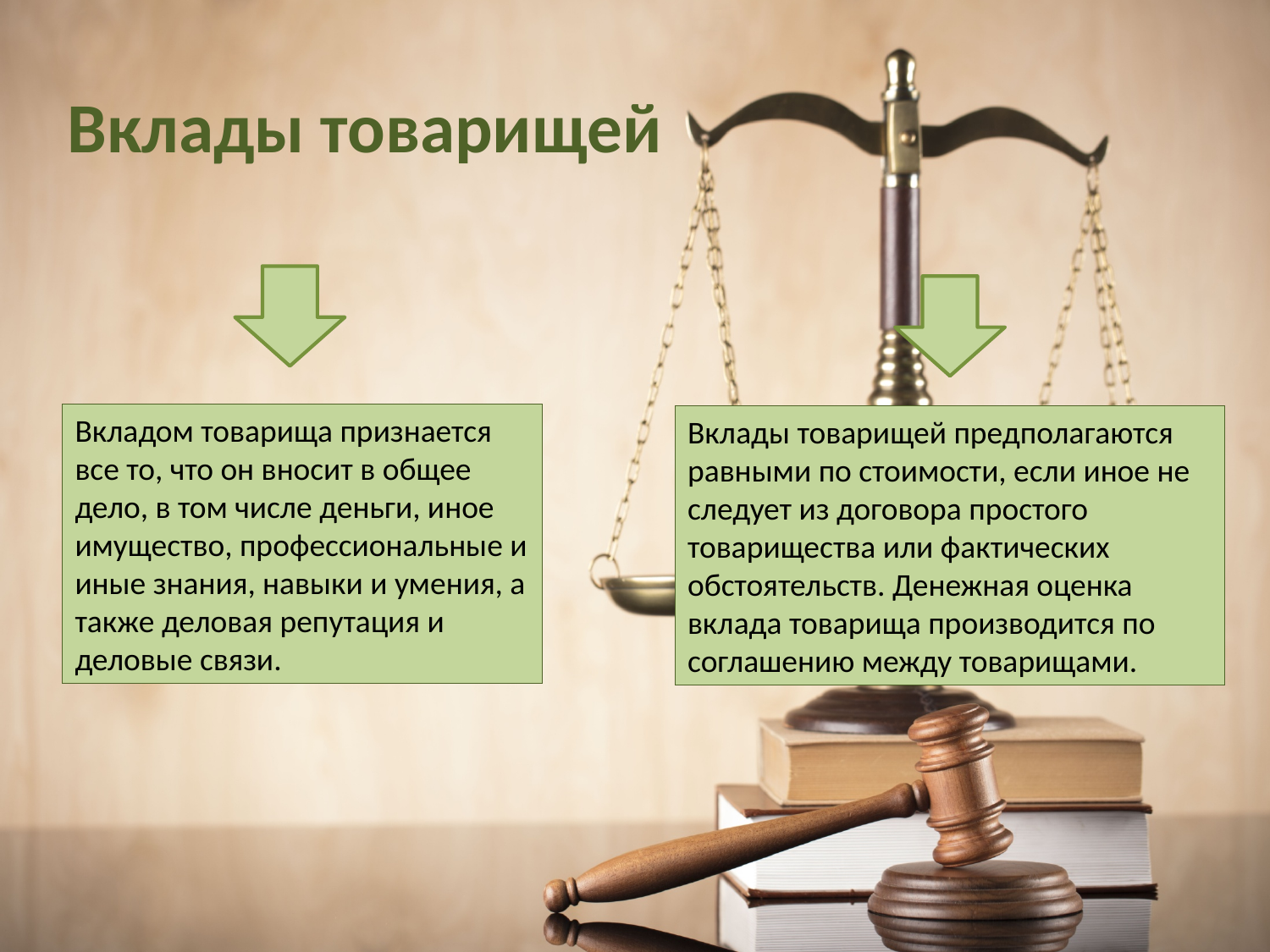

Вклады товарищей

Вкладом товарища признается все то, что он вносит в общее дело, в том числе деньги, иное имущество, профессиональные и иные знания, навыки и умения, а также деловая репутация и деловые связи.
Вклады товарищей предполагаются равными по стоимости, если иное не следует из договора простого товарищества или фактических обстоятельств. Денежная оценка вклада товарища производится по соглашению между товарищами.